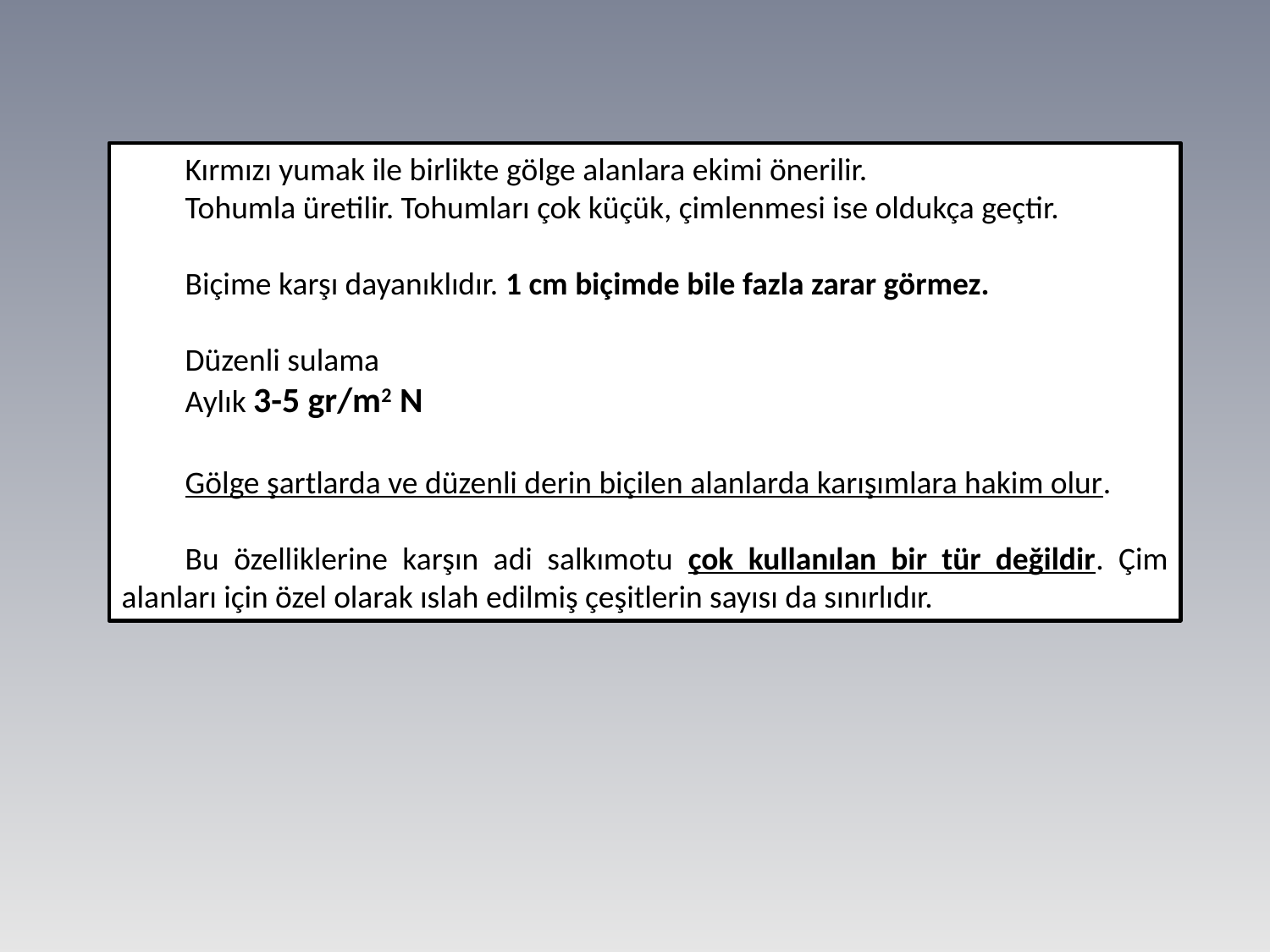

Kırmızı yumak ile birlikte gölge alanlara ekimi önerilir.
Tohumla üretilir. Tohumları çok küçük, çimlenmesi ise oldukça geçtir.

Biçime karşı dayanıklıdır. 1 cm biçimde bile fazla zarar görmez.

Düzenli sulama
Aylık 3-5 gr/m2 N

Gölge şartlarda ve düzenli derin biçilen alanlarda karışımlara hakim olur.

Bu özelliklerine karşın adi salkımotu çok kullanılan bir tür değildir. Çim alanları için özel olarak ıslah edilmiş çeşitlerin sayısı da sınırlıdır.